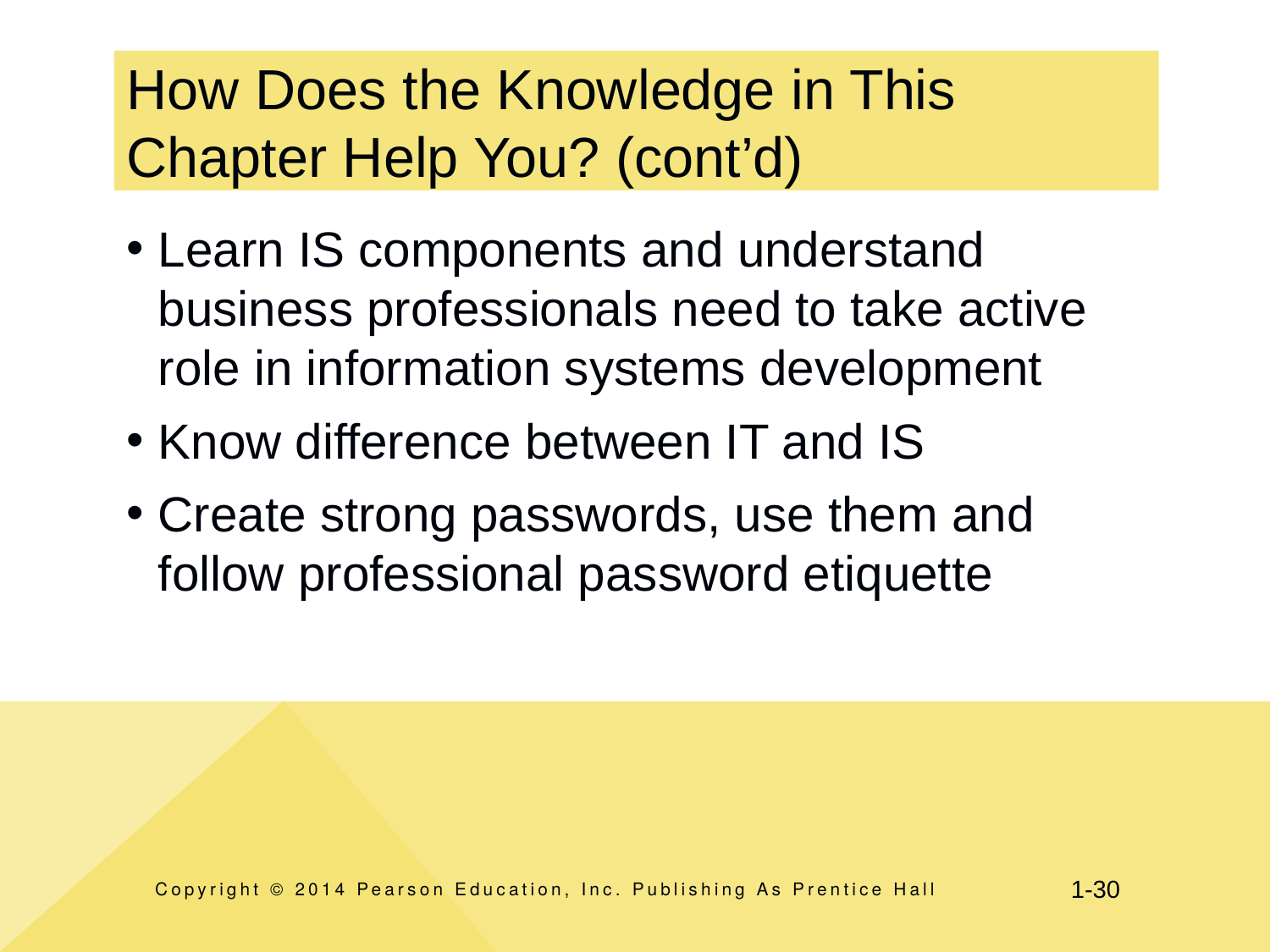

# How Does the Knowledge in This Chapter Help You? (cont’d)
Learn IS components and understand business professionals need to take active role in information systems development
Know difference between IT and IS
Create strong passwords, use them and follow professional password etiquette
Copyright © 2014 Pearson Education, Inc. Publishing As Prentice Hall